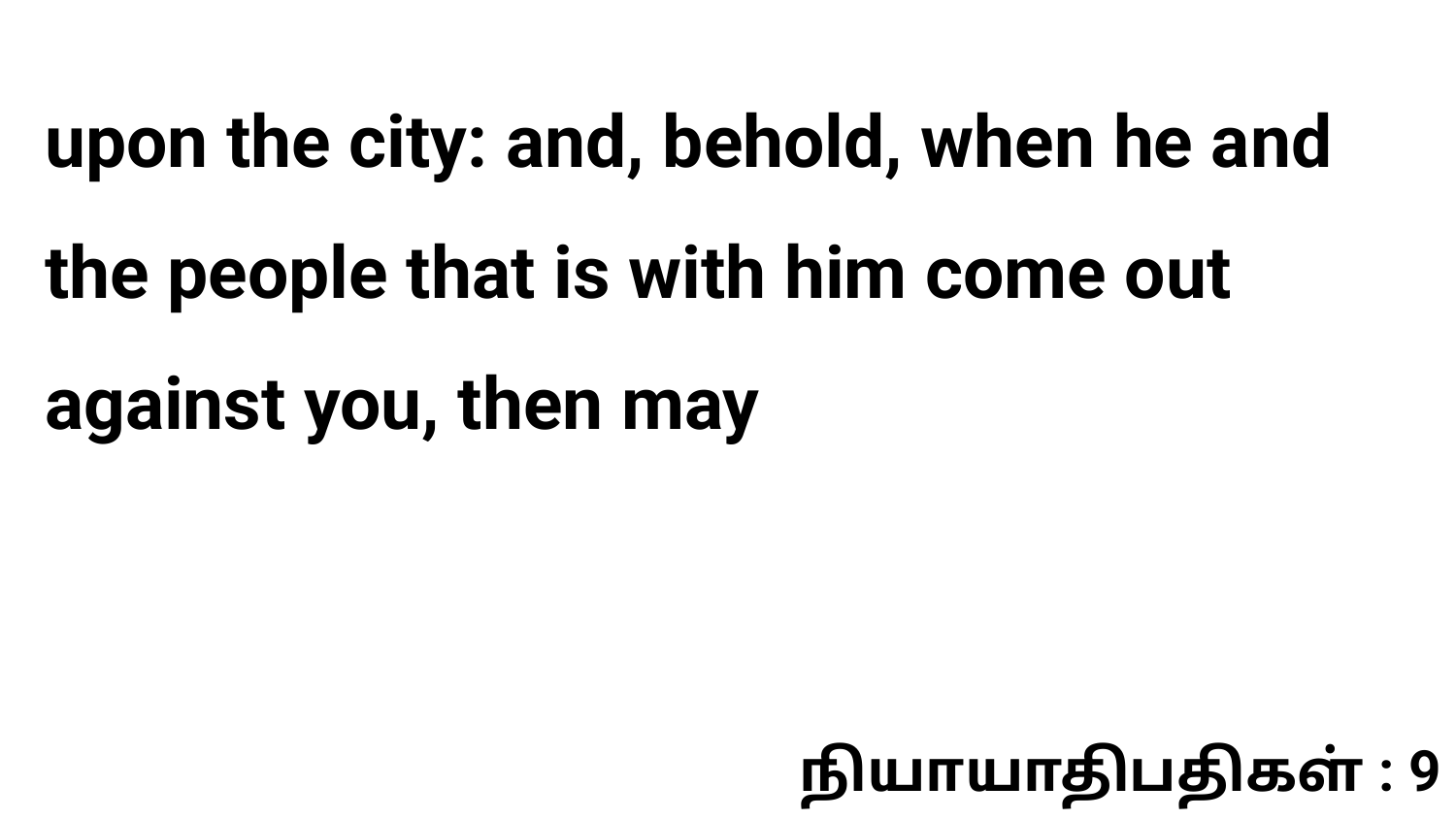

upon the city: and, behold, when he and the people that is with him come out against you, then may
நியாயாதிபதிகள் : 9